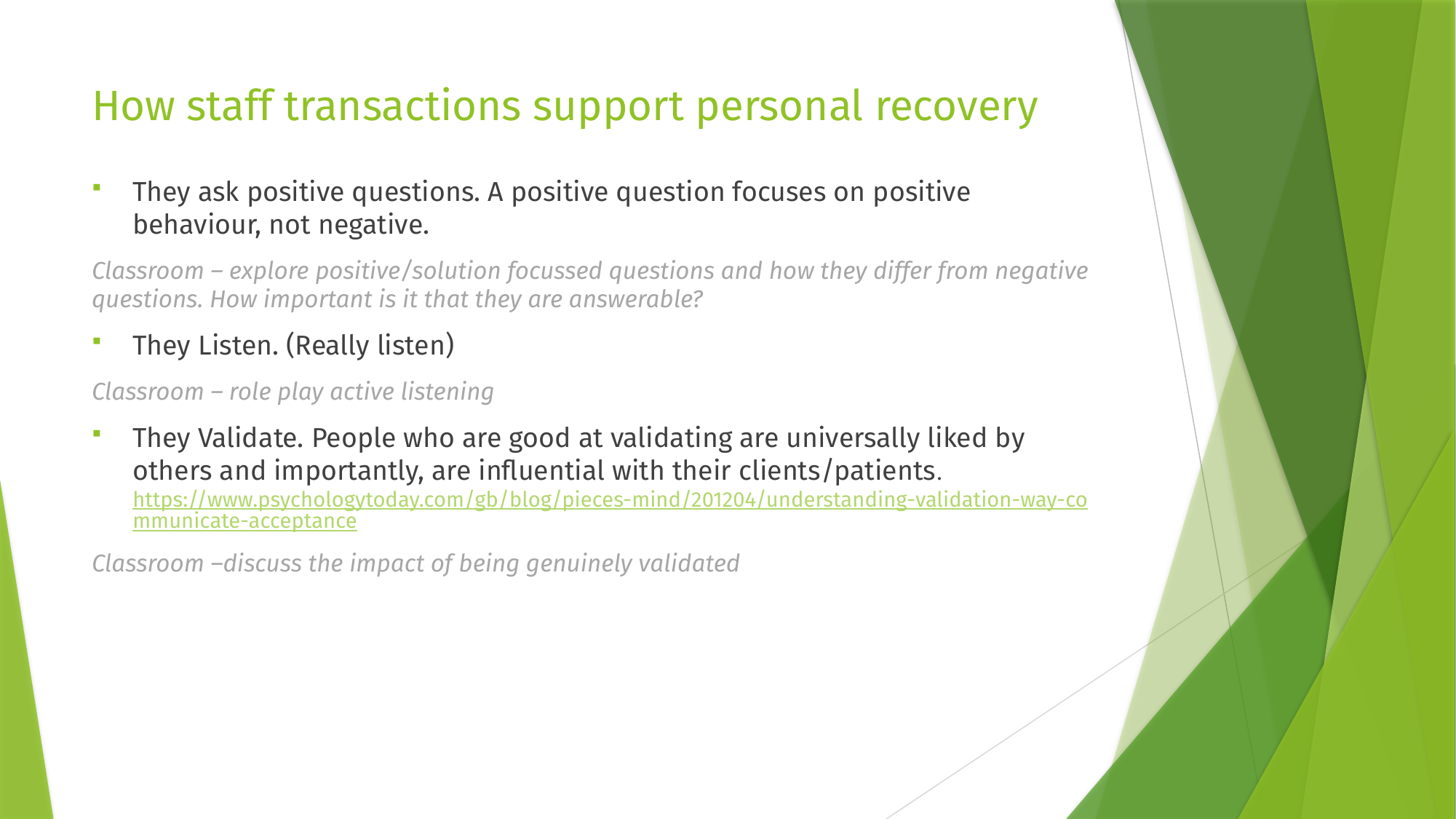

# How staff transactions support personal recovery
They ask positive questions. A positive question focuses on positive behaviour, not negative.
Classroom – explore positive/solution focussed questions and how they differ from negative questions. How important is it that they are answerable?
They Listen. (Really listen)
Classroom – role play active listening
They Validate. People who are good at validating are universally liked by others and importantly, are influential with their clients/patients. https://www.psychologytoday.com/gb/blog/pieces-mind/201204/understanding-validation-way-communicate-acceptance
Classroom –discuss the impact of being genuinely validated